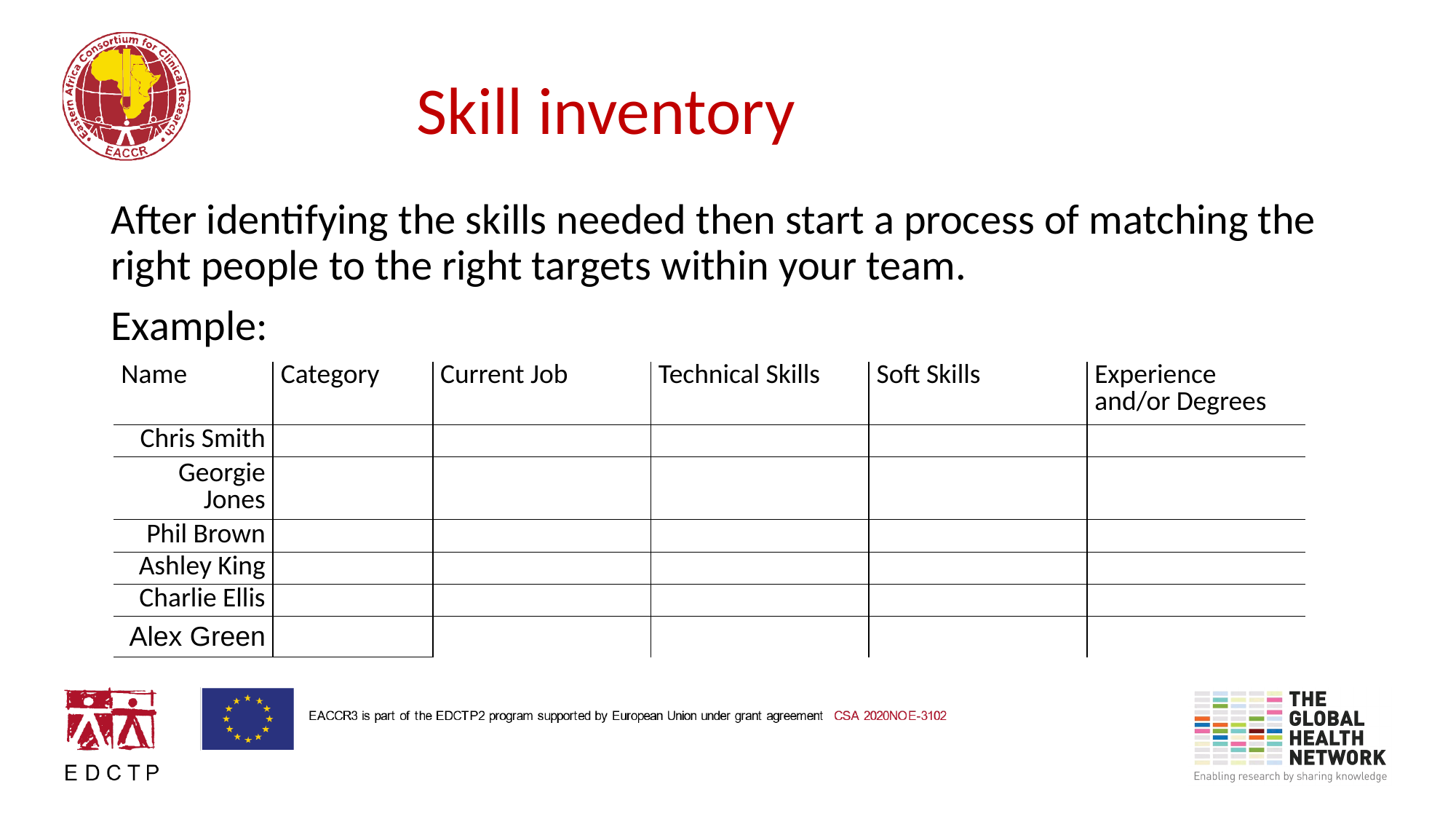

# Skill inventory
After identifying the skills needed then start a process of matching the right people to the right targets within your team.
Example:
| Name | Category | Current Job | Technical Skills | Soft Skills | Experience and/or Degrees |
| --- | --- | --- | --- | --- | --- |
| Chris Smith |  |  |  |  |  |
| Georgie Jones |  |  |  |  |  |
| Phil Brown |  |  |  |  |  |
| Ashley King |  |  |  |  |  |
| Charlie Ellis |  |  |  |  |  |
| Alex Green |  |  |  |  |  |